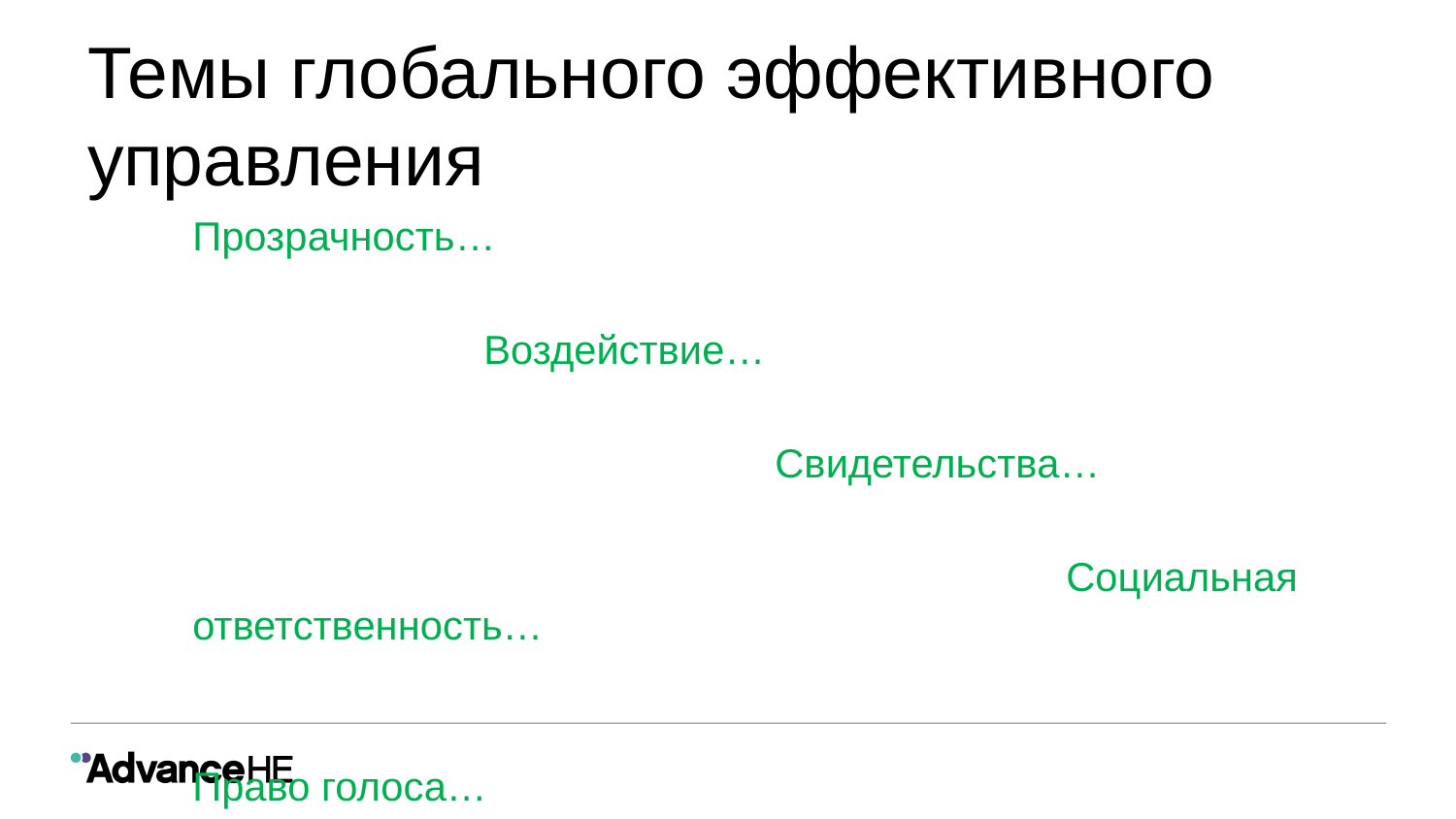

# Темы глобального эффективного управления
Прозрачность…

		Воздействие…

				Свидетельства…

						Социальная ответственность…

								Право голоса…